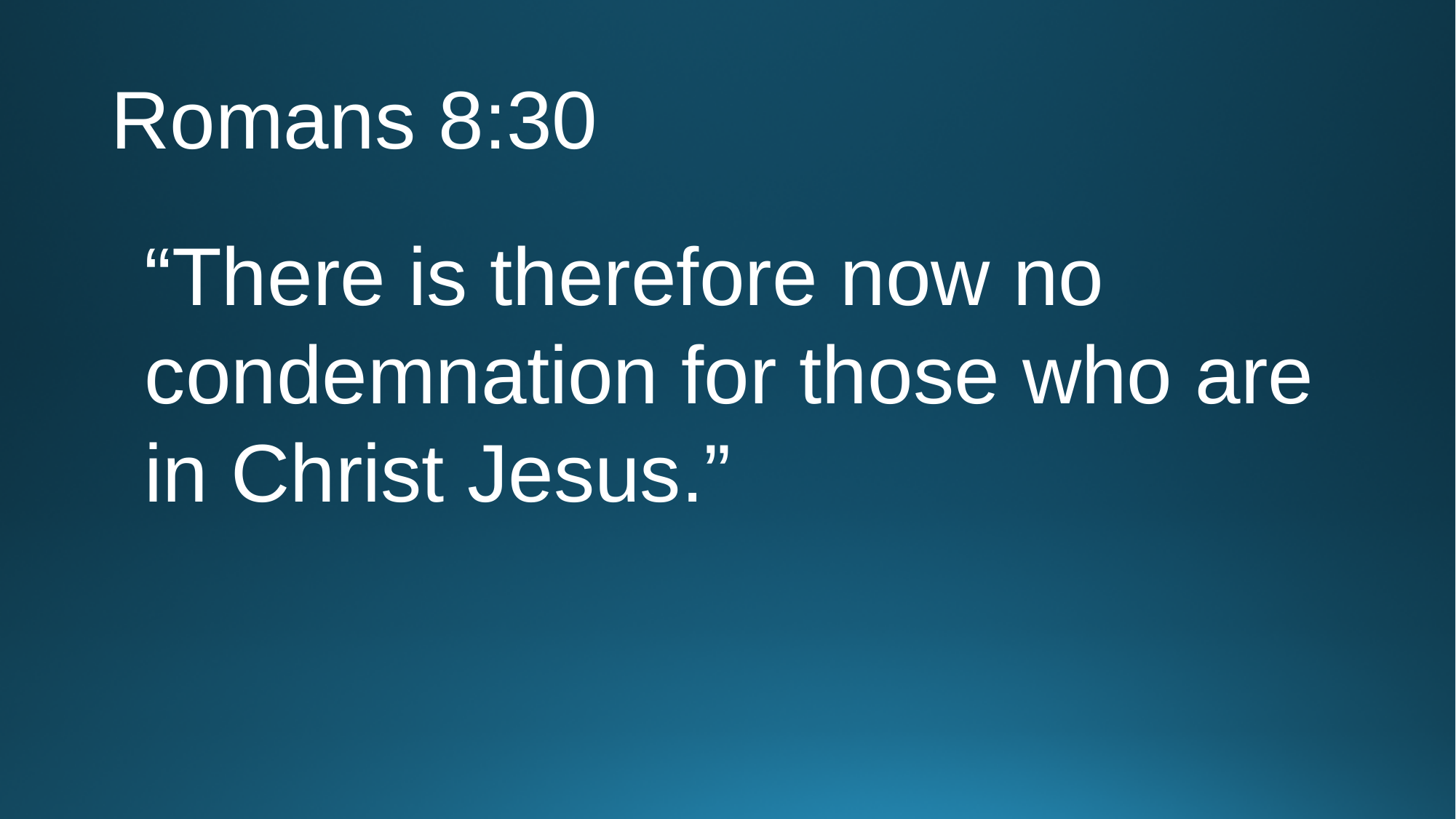

# Romans 8:30
“There is therefore now no condemnation for those who are in Christ Jesus.”